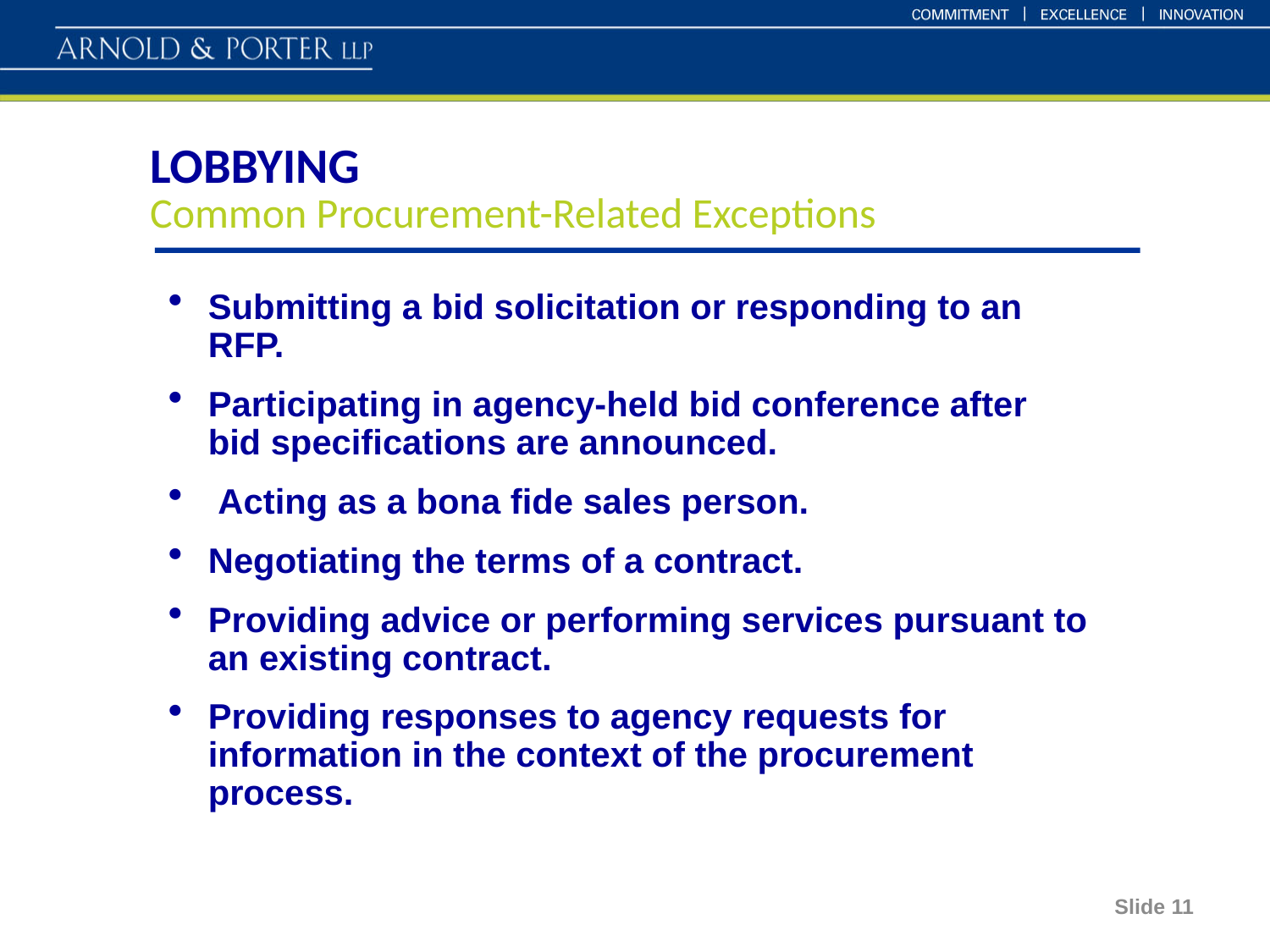

LOBBYING
Common Procurement-Related Exceptions

Submitting a bid solicitation or responding to an RFP.
Participating in agency-held bid conference after bid specifications are announced.
 Acting as a bona fide sales person.
Negotiating the terms of a contract.
Providing advice or performing services pursuant to an existing contract.
Providing responses to agency requests for information in the context of the procurement process.

Slide 11